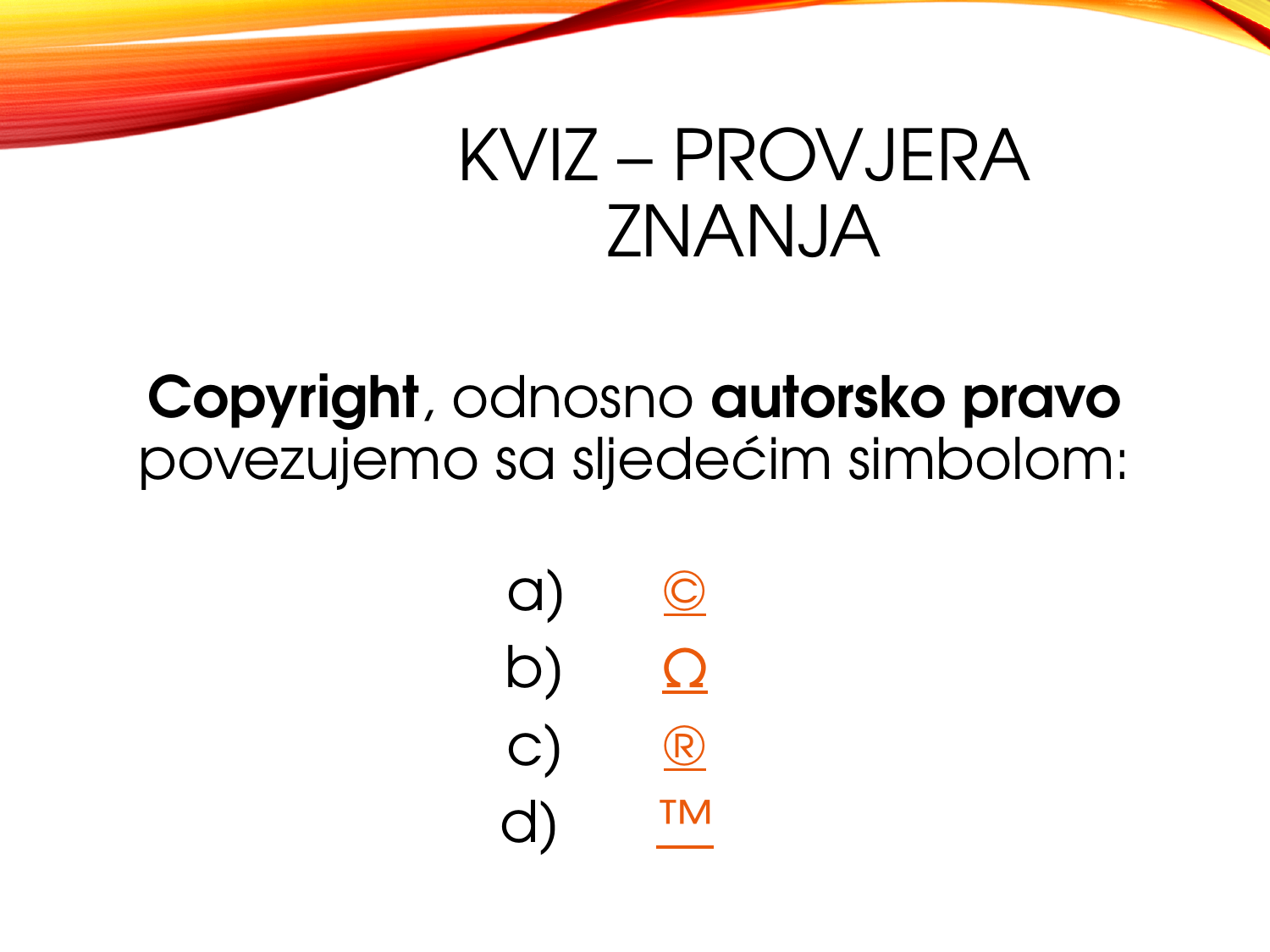

# KVIZ – PROVJERA ZNANJA

Copyright, odnosno autorsko pravo povezujemo sa sljedećim simbolom:

©
Ω
®
™